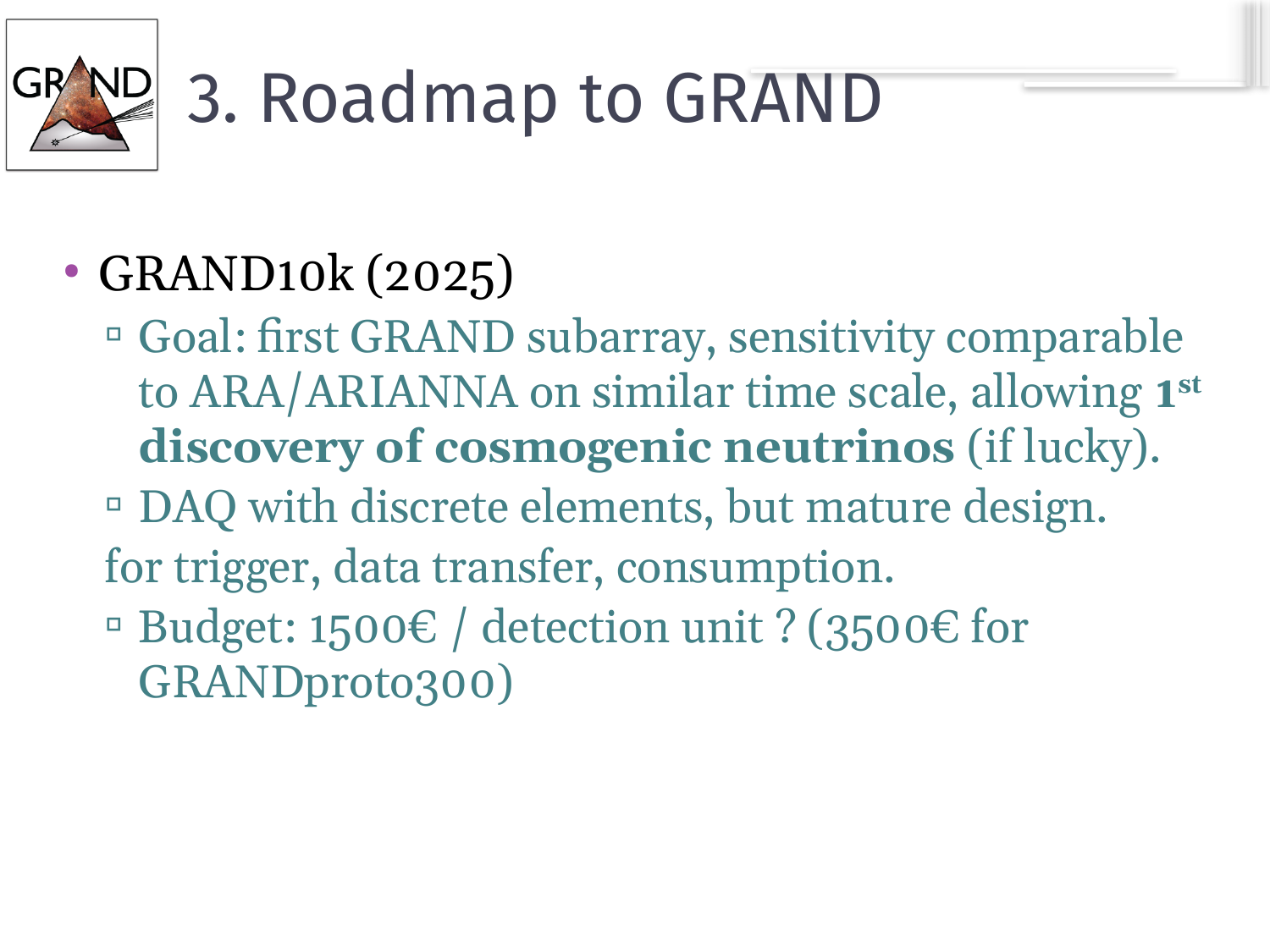

33
# 3. Roadmap to GRAND
GRAND10k (2025)
Goal: first GRAND subarray, sensitivity comparable to ARA/ARIANNA on similar time scale, allowing 1st discovery of cosmogenic neutrinos (if lucky).
DAQ with discrete elements, but mature design.
for trigger, data transfer, consumption.
Budget: 1500€ / detection unit ? (3500€ for GRANDproto300)